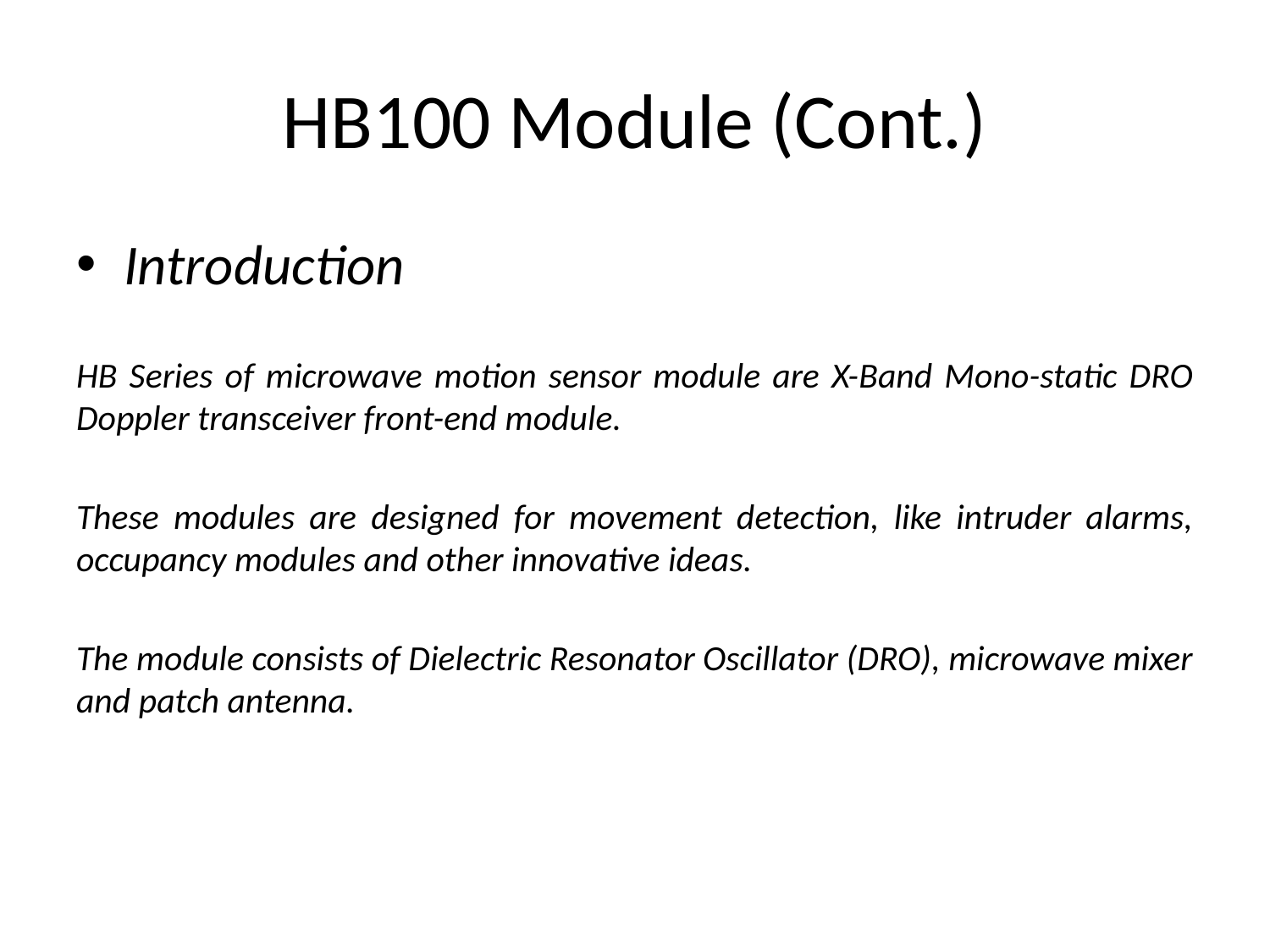

# HB100 Module (Cont.)
Introduction

HB Series of microwave motion sensor module are X-Band Mono-static DRO Doppler transceiver front-end module.

These modules are designed for movement detection, like intruder alarms, occupancy modules and other innovative ideas.

The module consists of Dielectric Resonator Oscillator (DRO), microwave mixer and patch antenna.